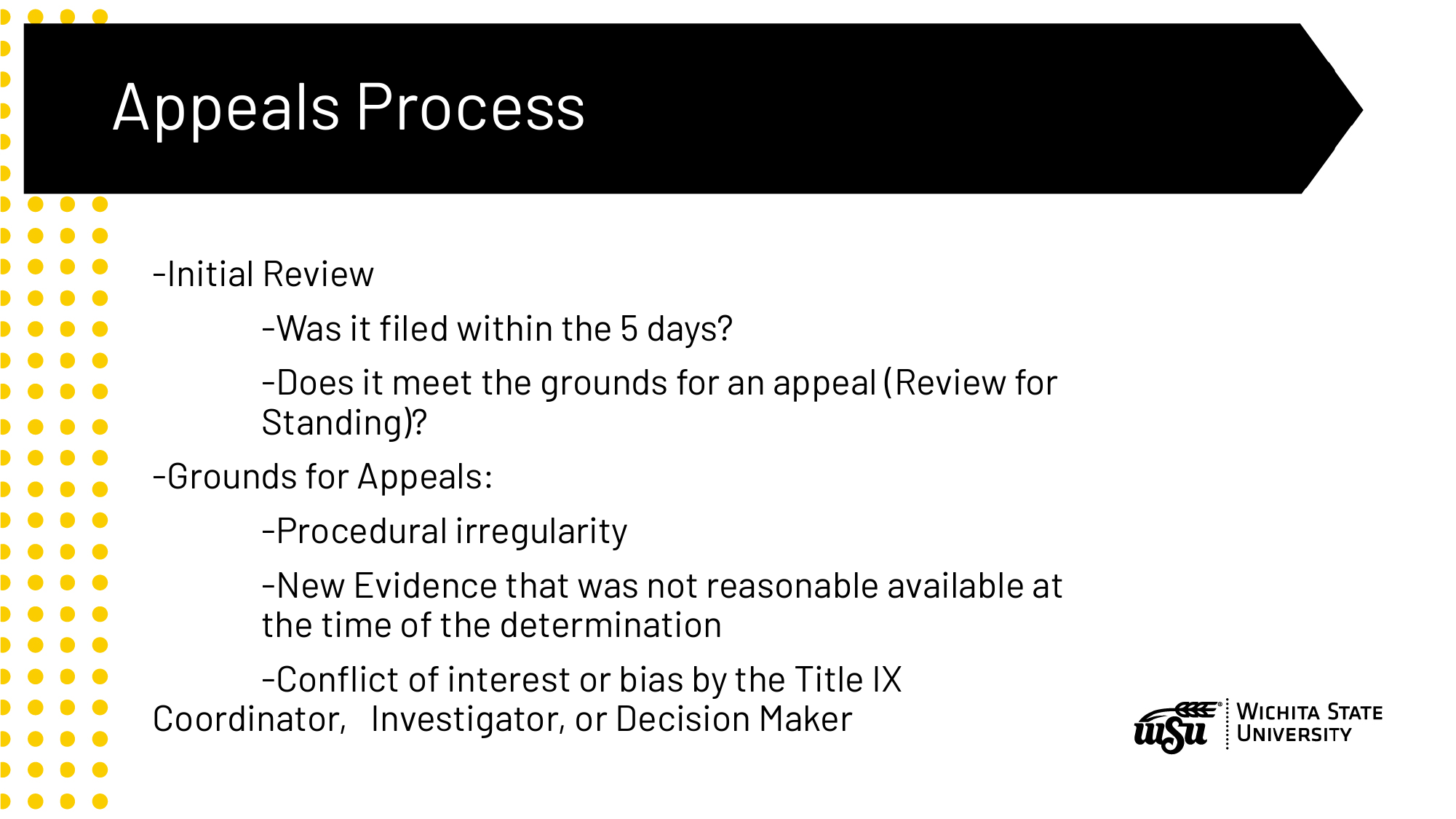

# Appeals Process
-Initial Review
	-Was it filed within the 5 days?
	-Does it meet the grounds for an appeal (Review for 	Standing)?
-Grounds for Appeals:
	-Procedural irregularity
	-New Evidence that was not reasonable available at 	the time of the determination
	-Conflict of interest or bias by the Title IX Coordinator, 	Investigator, or Decision Maker